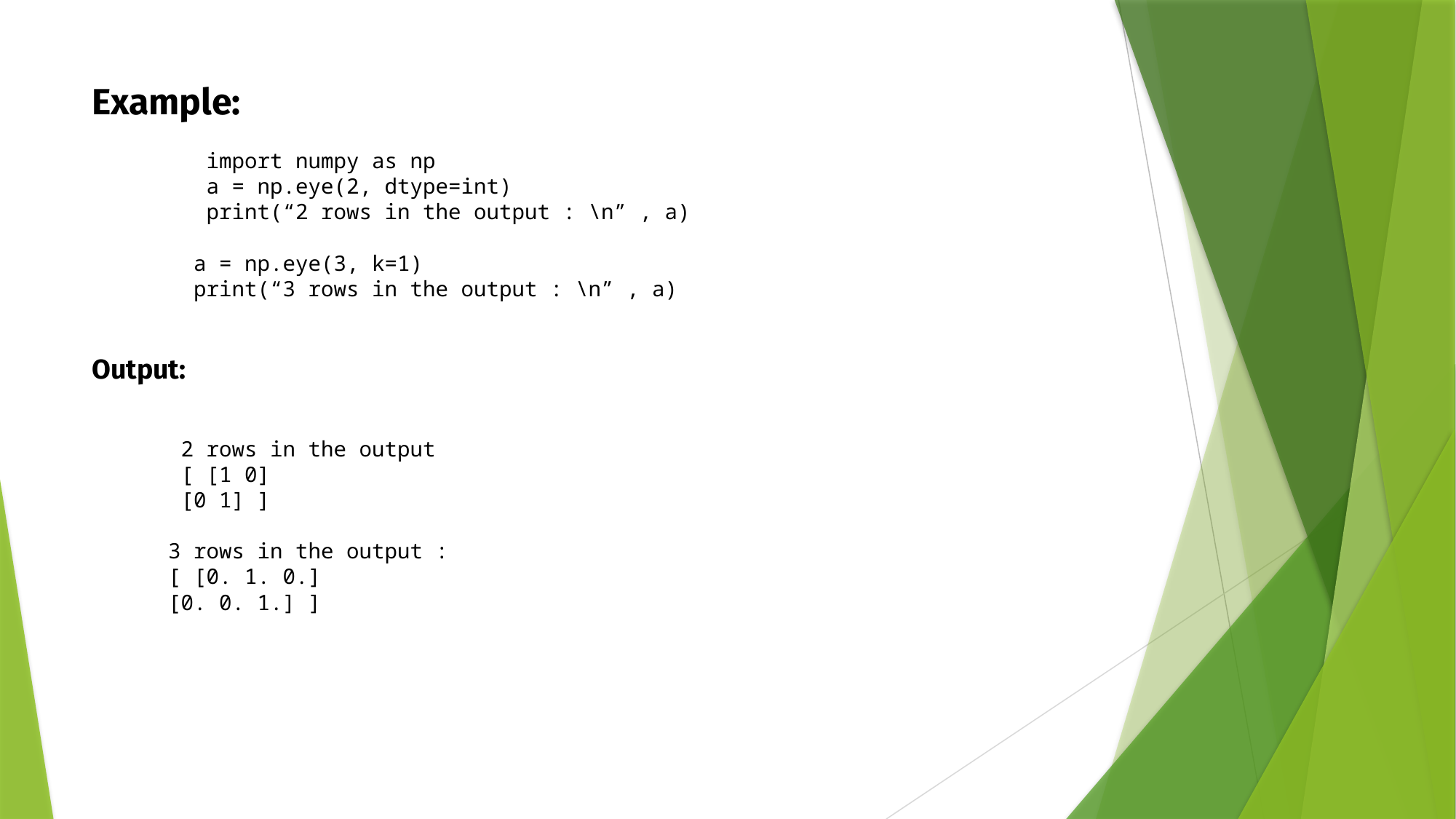

# Example: import numpy as np a = np.eye(2, dtype=int) print(“2 rows in the output : \n” , a) a = np.eye(3, k=1) print(“3 rows in the output : \n” , a) Output: 2 rows in the output [ [1 0] [0 1] ] 3 rows in the output : [ [0. 1. 0.] [0. 0. 1.] ]